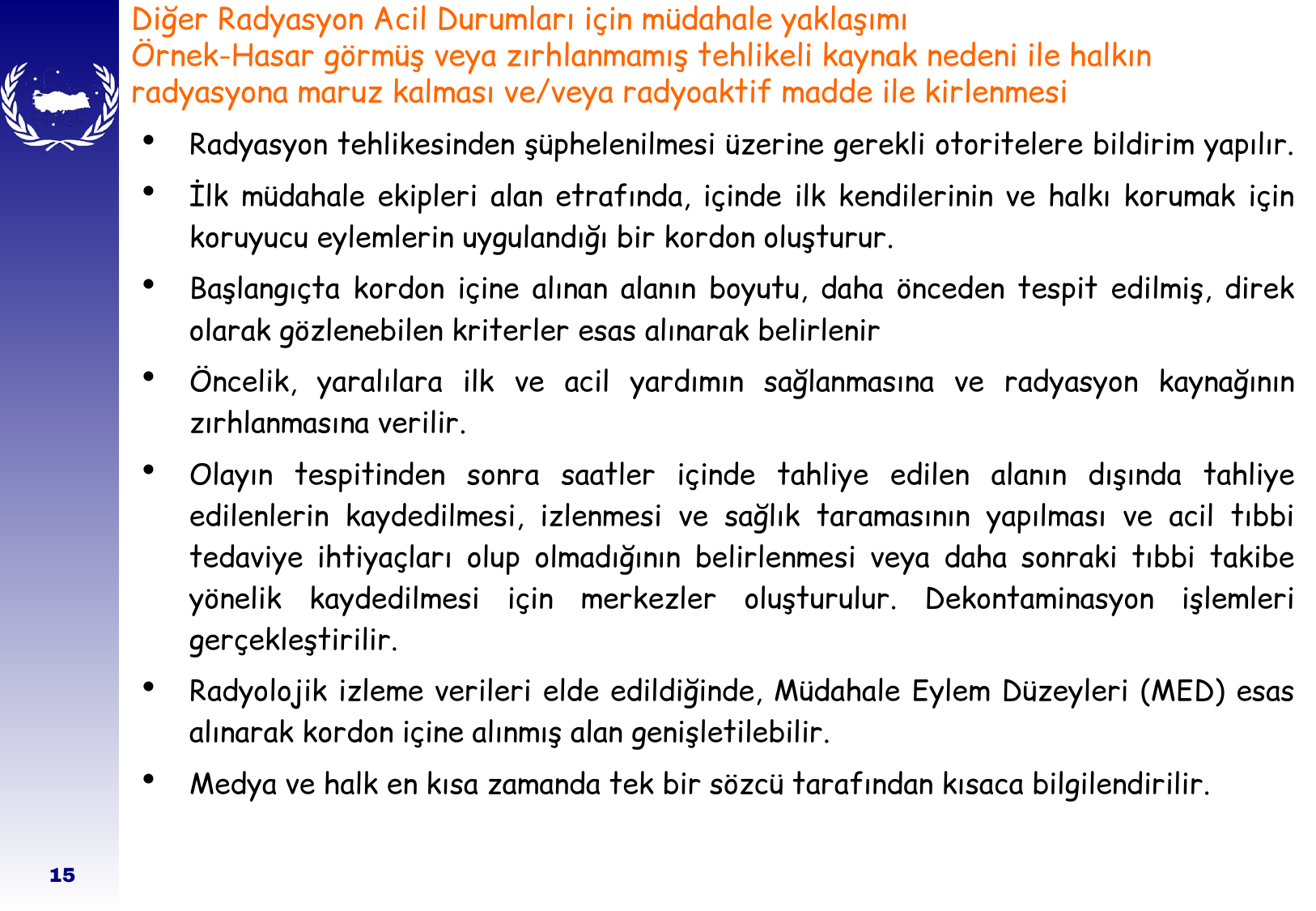

# Diğer Radyasyon Acil Durumları için müdahale yaklaşımı Örnek-Hasar görmüş veya zırhlanmamış tehlikeli kaynak nedeni ile halkın radyasyona maruz kalması ve/veya radyoaktif madde ile kirlenmesi

Radyasyon tehlikesinden şüphelenilmesi üzerine gerekli otoritelere bildirim yapılır.
İlk müdahale ekipleri alan etrafında, içinde ilk kendilerinin ve halkı korumak için koruyucu eylemlerin uygulandığı bir kordon oluşturur.
Başlangıçta kordon içine alınan alanın boyutu, daha önceden tespit edilmiş, direk olarak gözlenebilen kriterler esas alınarak belirlenir
Öncelik, yaralılara ilk ve acil yardımın sağlanmasına ve radyasyon kaynağının zırhlanmasına verilir.
Olayın tespitinden sonra saatler içinde tahliye edilen alanın dışında tahliye edilenlerin kaydedilmesi, izlenmesi ve sağlık taramasının yapılması ve acil tıbbi tedaviye ihtiyaçları olup olmadığının belirlenmesi veya daha sonraki tıbbi takibe yönelik kaydedilmesi için merkezler oluşturulur. Dekontaminasyon işlemleri gerçekleştirilir.
Radyolojik izleme verileri elde edildiğinde, Müdahale Eylem Düzeyleri (MED) esas alınarak kordon içine alınmış alan genişletilebilir.
Medya ve halk en kısa zamanda tek bir sözcü tarafından kısaca bilgilendirilir.
15